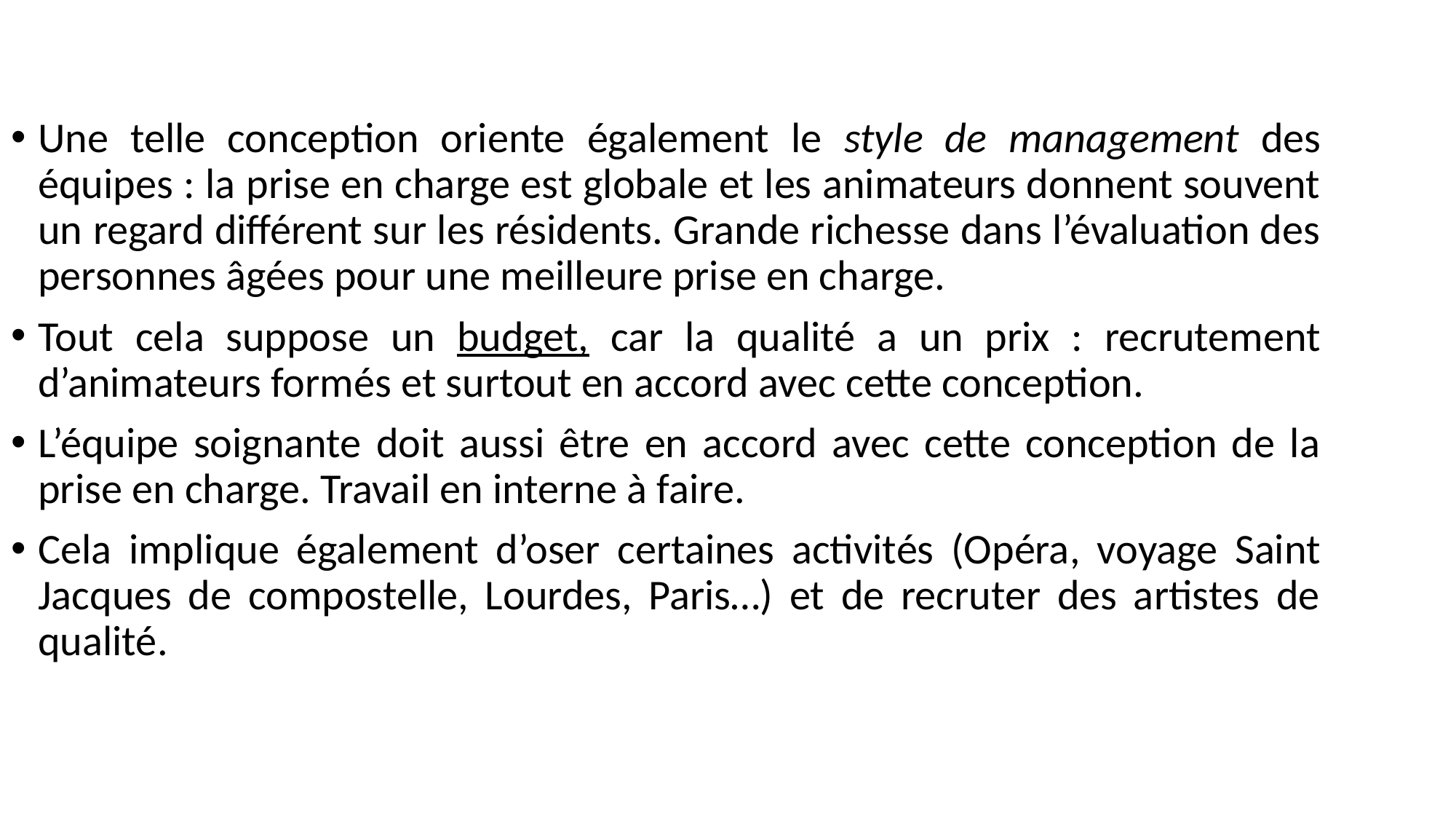

Une telle conception oriente également le style de management des équipes : la prise en charge est globale et les animateurs donnent souvent un regard différent sur les résidents. Grande richesse dans l’évaluation des personnes âgées pour une meilleure prise en charge.
Tout cela suppose un budget, car la qualité a un prix : recrutement d’animateurs formés et surtout en accord avec cette conception.
L’équipe soignante doit aussi être en accord avec cette conception de la prise en charge. Travail en interne à faire.
Cela implique également d’oser certaines activités (Opéra, voyage Saint Jacques de compostelle, Lourdes, Paris…) et de recruter des artistes de qualité.